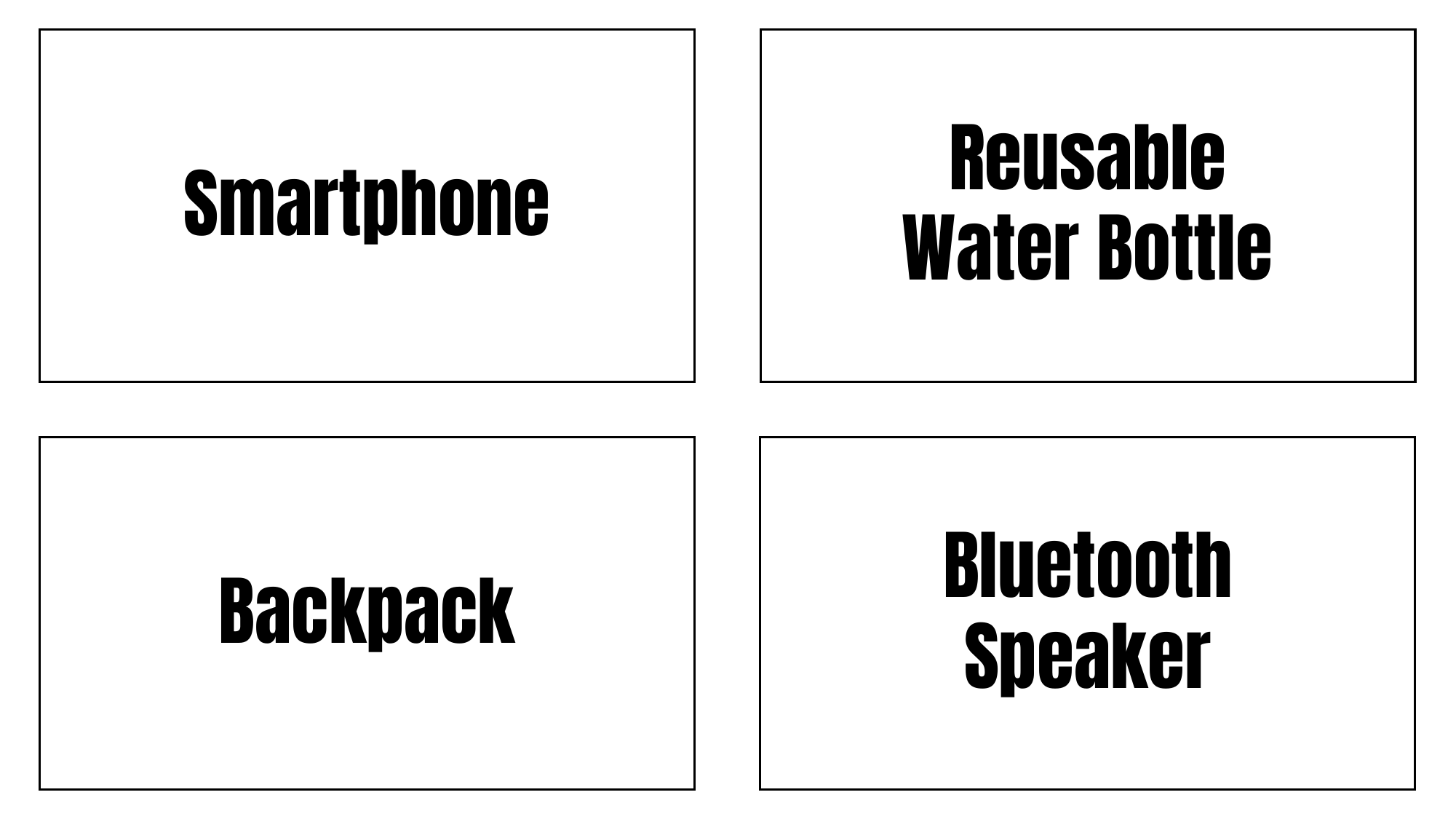

Reusable Water Bottle
Smartphone

Bluetooth Speaker
Backpack